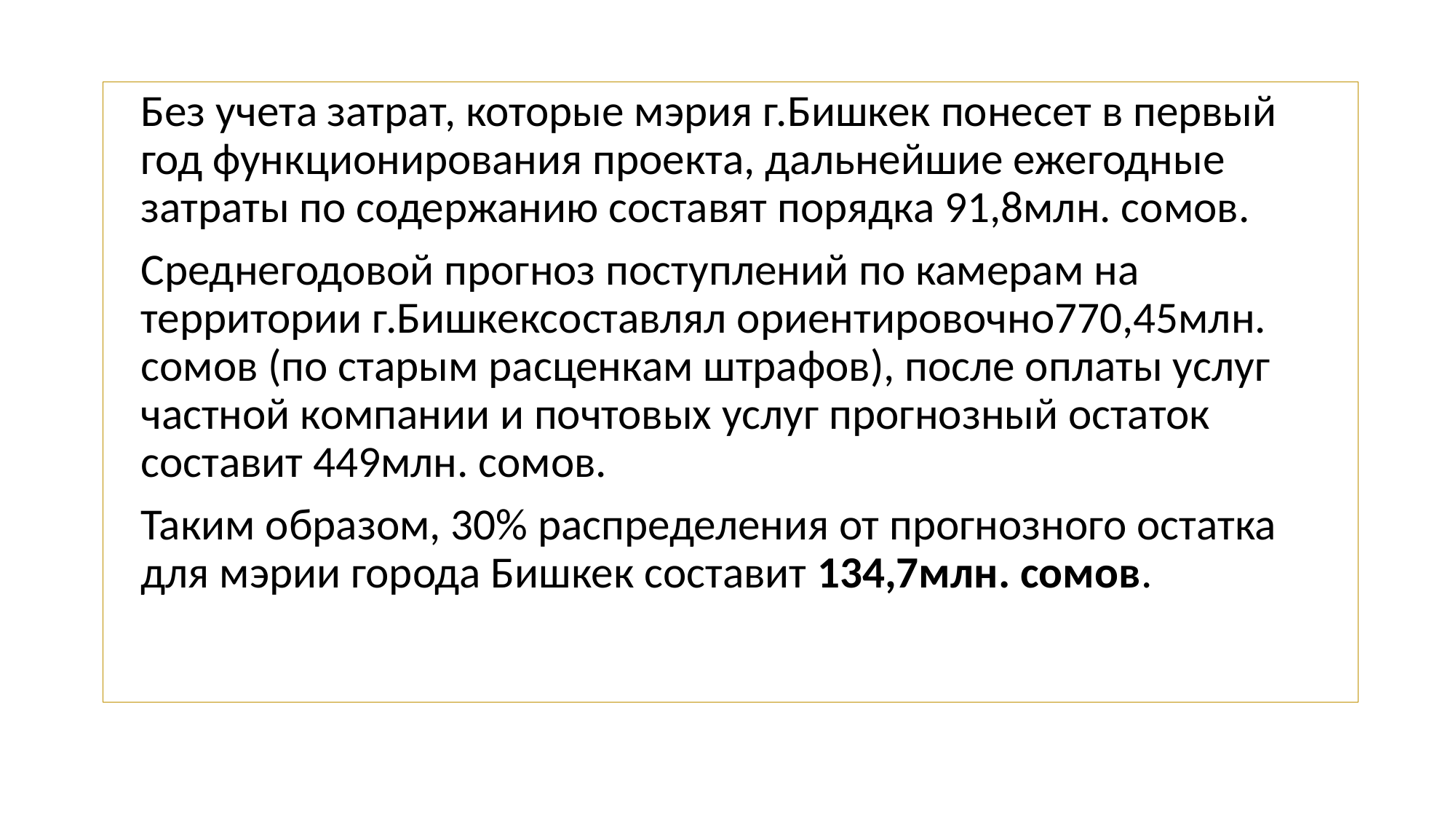

Без учета затрат, которые мэрия г.Бишкек понесет в первый год функционирования проекта, дальнейшие ежегодные затраты по содержанию составят порядка 91,8млн. сомов.
	Среднегодовой прогноз поступлений по камерам на территории г.Бишкексоставлял ориентировочно770,45млн. сомов (по старым расценкам штрафов), после оплаты услуг частной компании и почтовых услуг прогнозный остаток составит 449млн. сомов.
	Таким образом, 30% распределения от прогнозного остатка для мэрии города Бишкек составит 134,7млн. сомов.